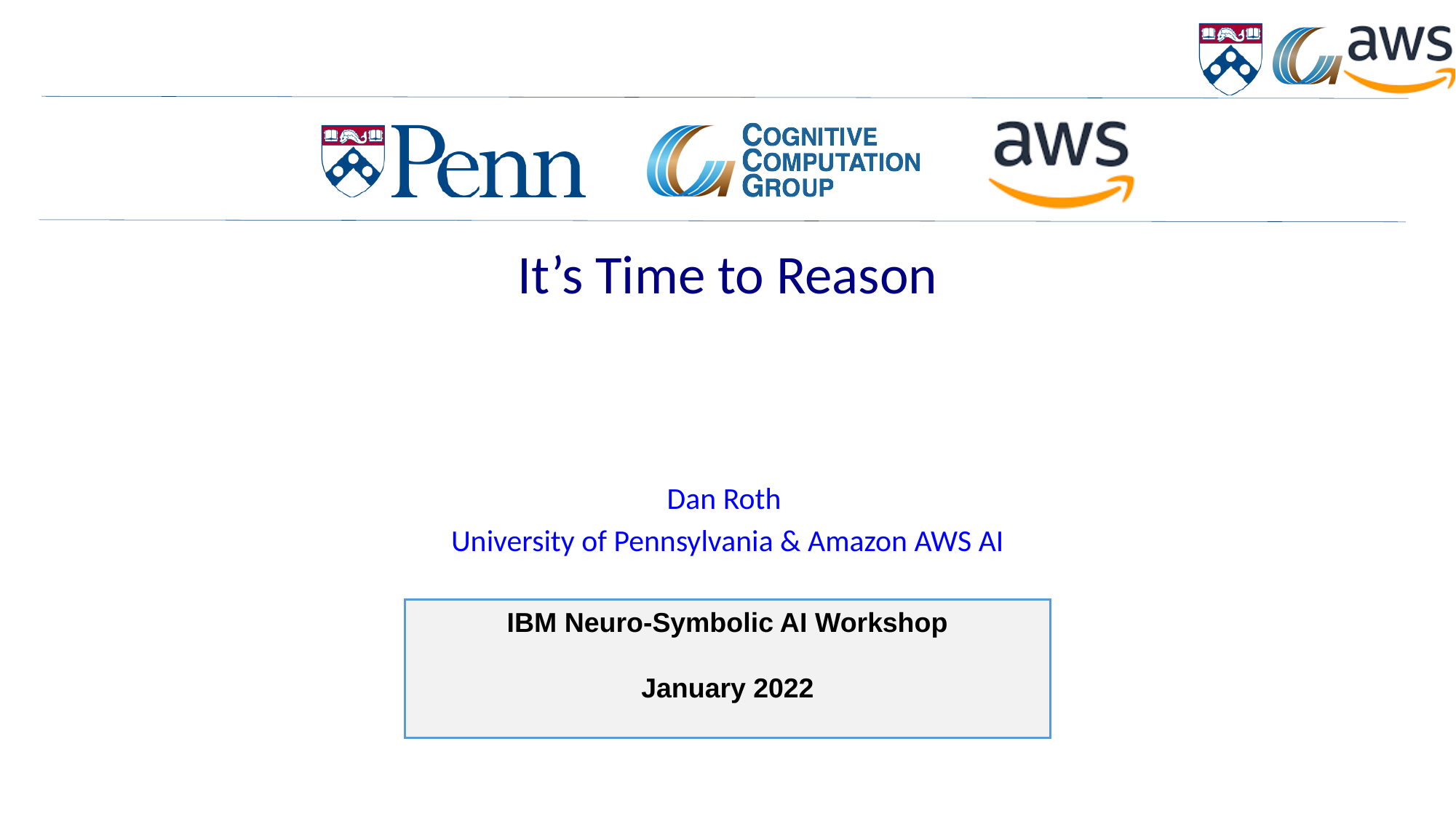

# It’s Time to Reason
Dan Roth
University of Pennsylvania & Amazon AWS AI
IBM Neuro-Symbolic AI Workshop

January 2022